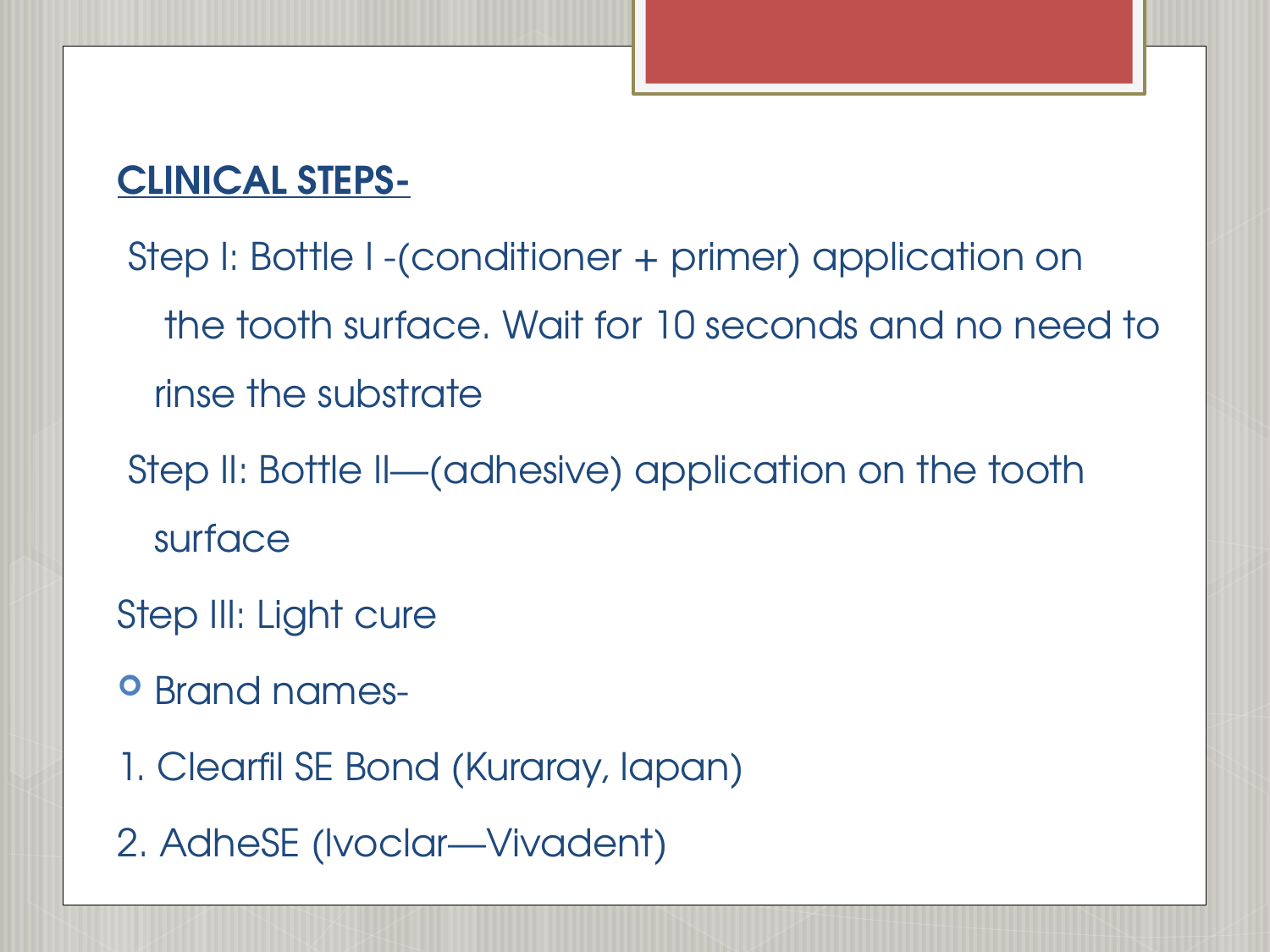

CLINICAL STEPS-
 Step I: Bottle I -(conditioner + primer) application on  the tooth surface. Wait for 10 seconds and no need to rinse the substrate
 Step II: Bottle II—(adhesive) application on the tooth  surface
Step III: Light cure
Brand names-
1. Clearﬁl SE Bond (Kuraray, Iapan)
2. AdheSE (Ivoclar—Vivadent)

#